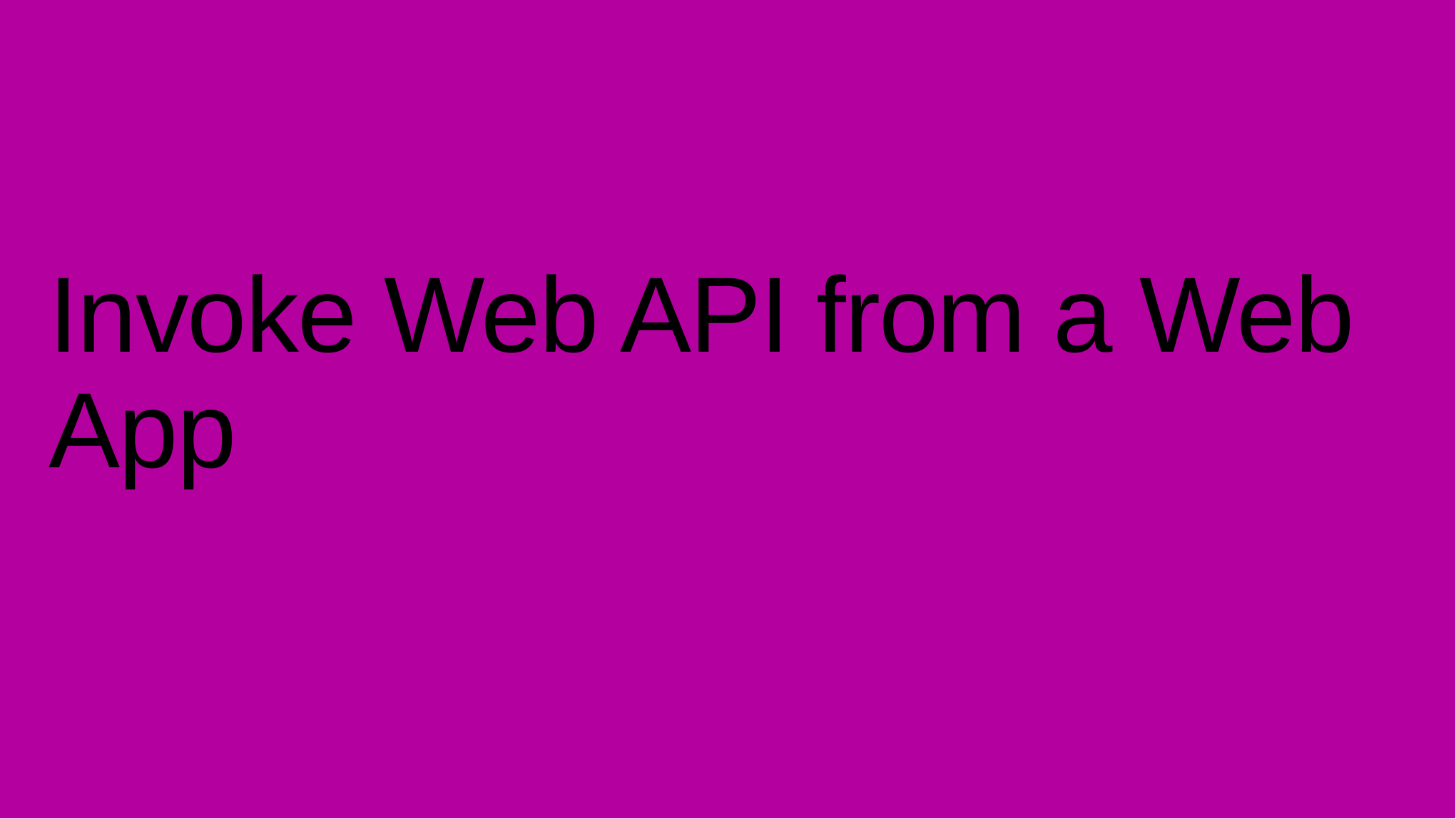

# Invoke Web API from a Web App